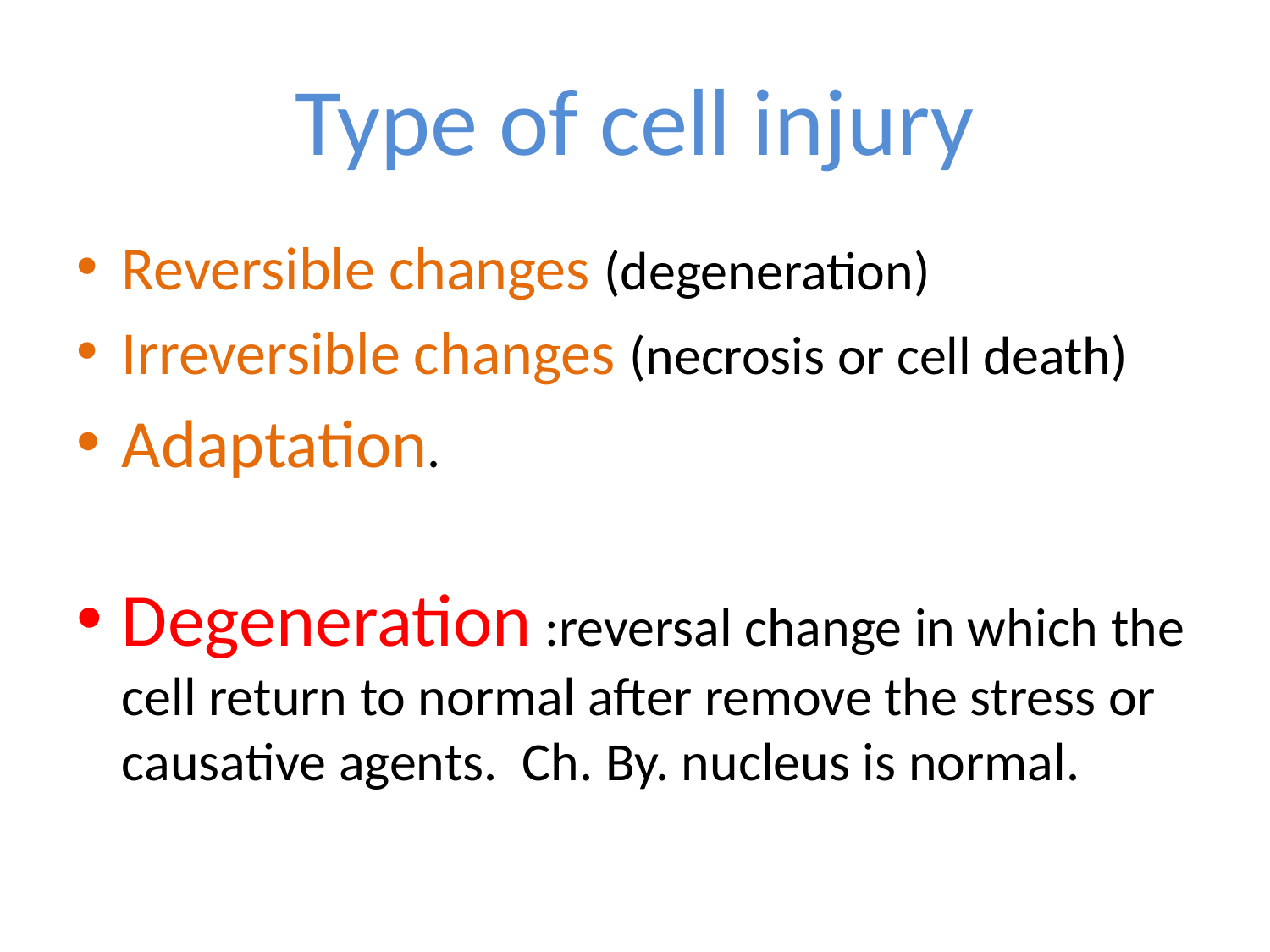

# Type of cell injury
Reversible changes (degeneration)
Irreversible changes (necrosis or cell death)
Adaptation.

Degeneration :reversal change in which the cell return to normal after remove the stress or causative agents.  Ch. By. nucleus is normal.